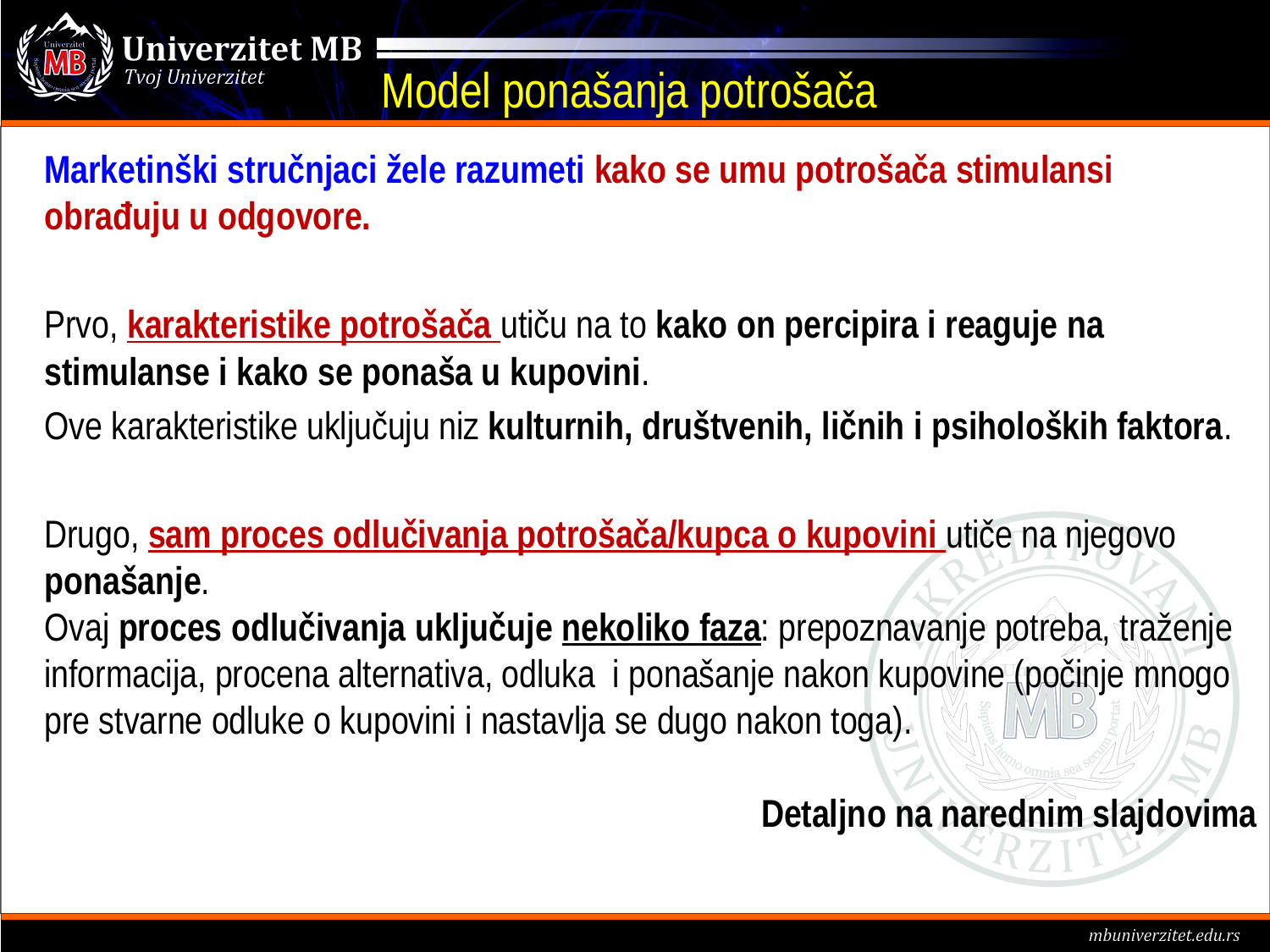

# Model ponašanja potrošača
Marketinški stručnjaci žele razumeti kako se umu potrošača stimulansi obrađuju u odgovore.

Prvo, karakteristike potrošača utiču na to kako on percipira i reaguje na stimulanse i kako se ponaša u kupovini.
Ove karakteristike uključuju niz kulturnih, društvenih, ličnih i psiholoških faktora.

Drugo, sam proces odlučivanja potrošača/kupca o kupovini utiče na njegovo ponašanje.
Ovaj proces odlučivanja uključuje nekoliko faza: prepoznavanje potreba, traženje informacija, procena alternativa, odluka  i ponašanje nakon kupovine (počinje mnogo pre stvarne odluke o kupovini i nastavlja se dugo nakon toga).

Detaljno na narednim slajdovima